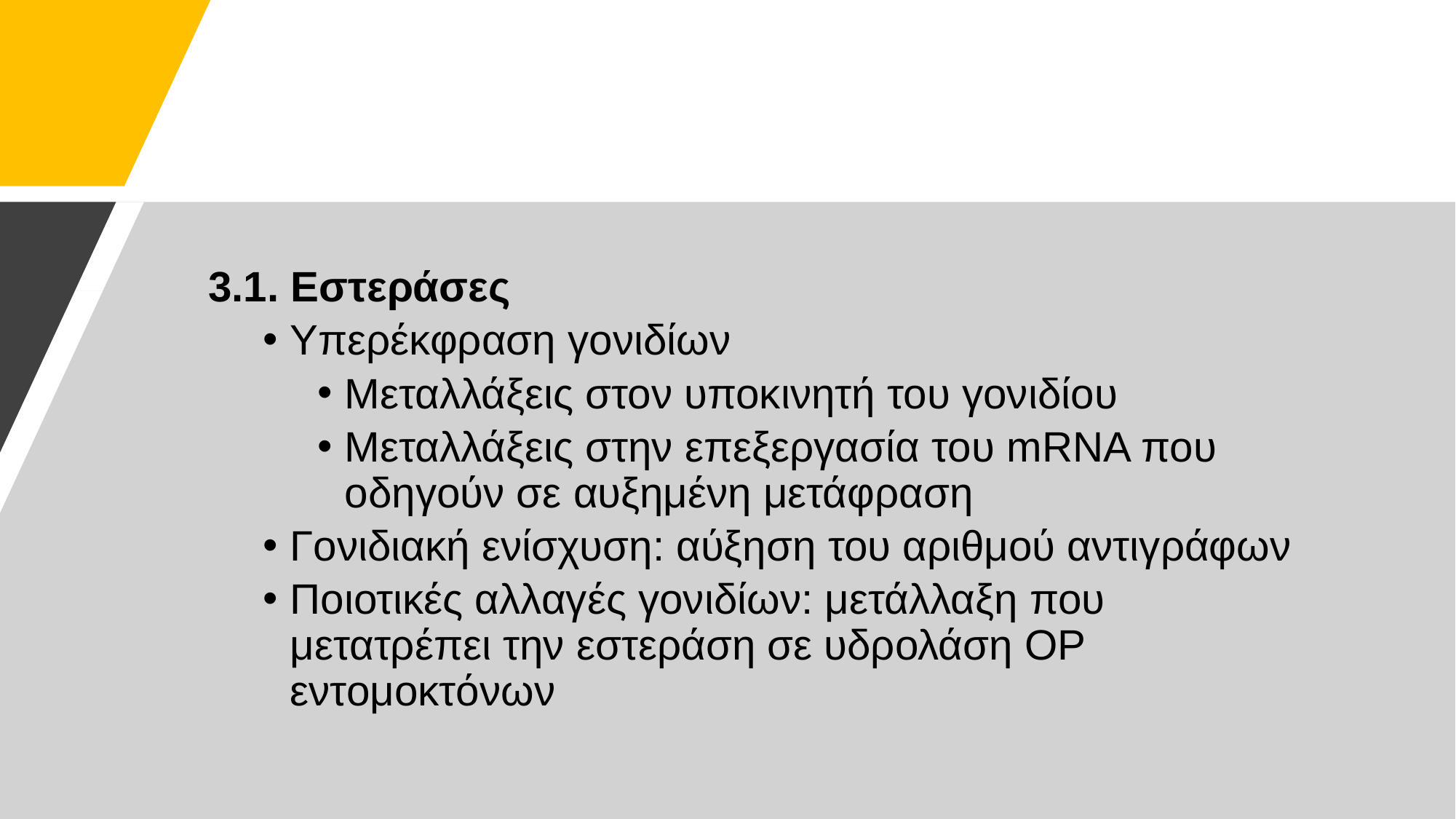

3.1. Εστεράσες
Υπερέκφραση γονιδίων
Μεταλλάξεις στον υποκινητή του γονιδίου
Μεταλλάξεις στην επεξεργασία του mRNA που οδηγούν σε αυξημένη μετάφραση
Γονιδιακή ενίσχυση: αύξηση του αριθμού αντιγράφων
Ποιοτικές αλλαγές γονιδίων: μετάλλαξη που μετατρέπει την εστεράση σε υδρολάση ΟΡ εντομοκτόνων